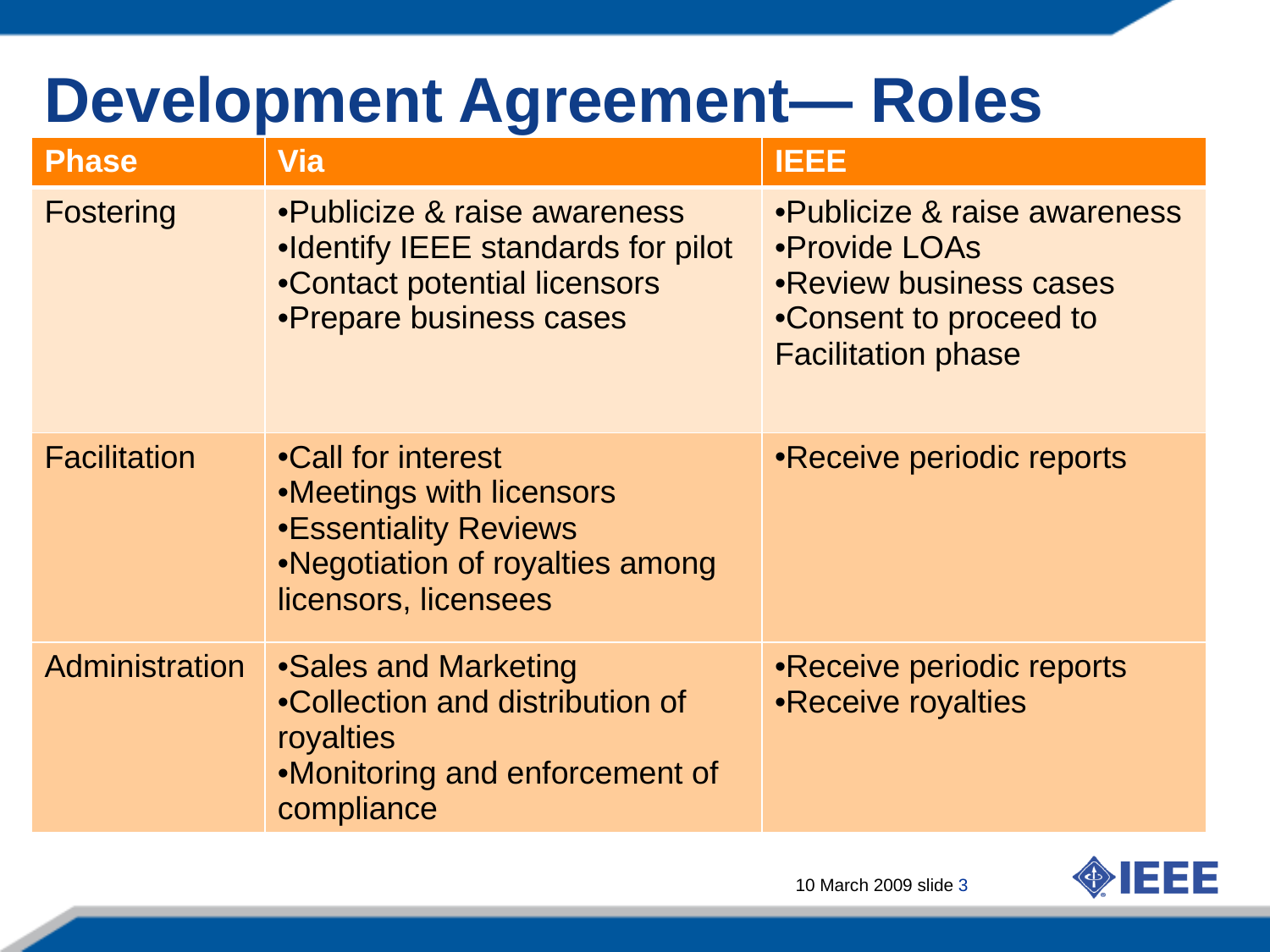

# Development Agreement— Roles
| Phase | Via | IEEE |
| --- | --- | --- |
| Fostering | Publicize & raise awareness Identify IEEE standards for pilot Contact potential licensors Prepare business cases | Publicize & raise awareness Provide LOAs Review business cases Consent to proceed to Facilitation phase |
| Facilitation | Call for interest Meetings with licensors Essentiality Reviews Negotiation of royalties among licensors, licensees | Receive periodic reports |
| Administration | Sales and Marketing Collection and distribution of royalties Monitoring and enforcement of compliance | Receive periodic reports Receive royalties |